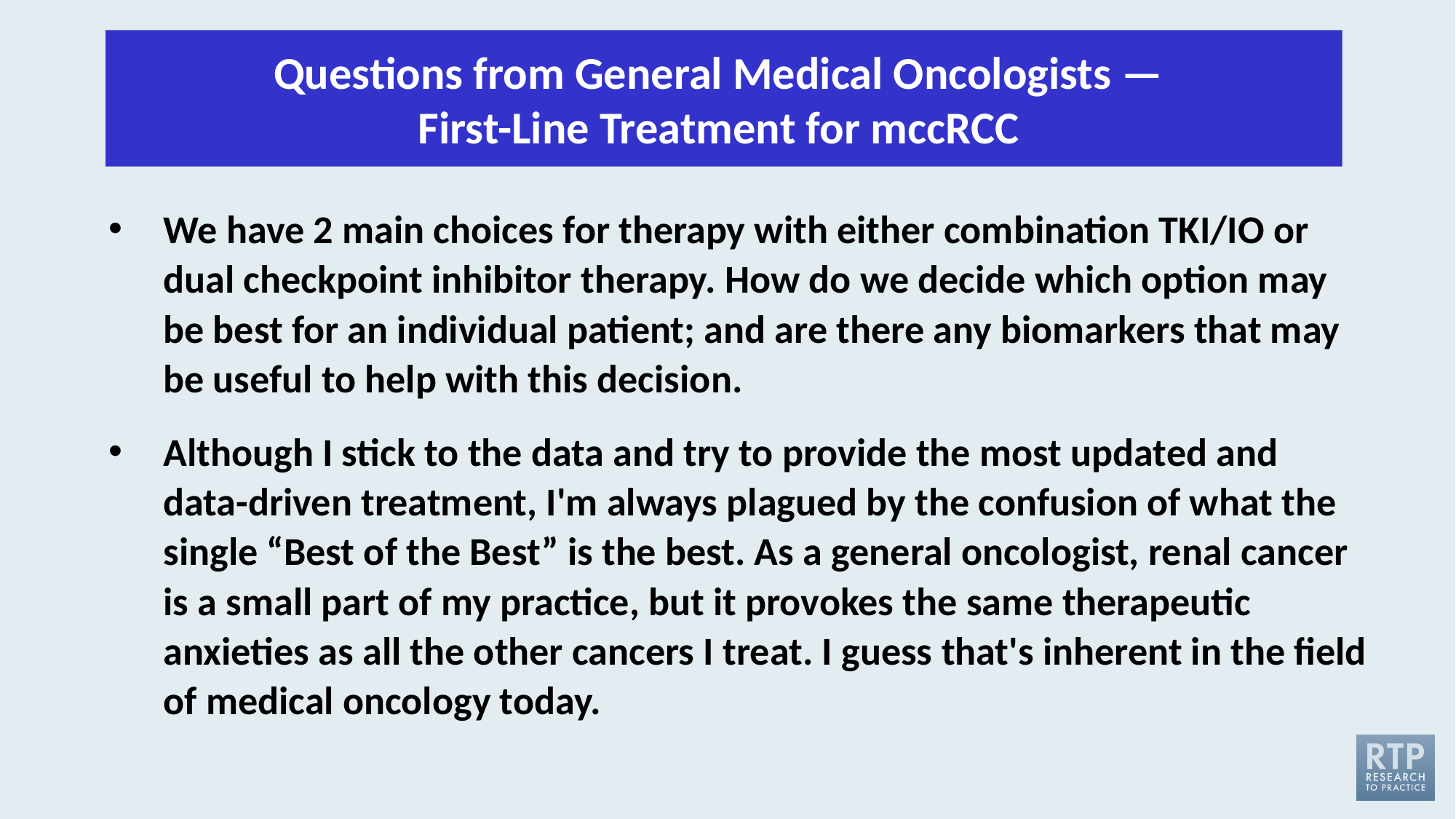

Questions from General Medical Oncologists — 
First-Line Treatment for mccRCC
We have 2 main choices for therapy with either combination TKI/IO or dual checkpoint inhibitor therapy. How do we decide which option may be best for an individual patient; and are there any biomarkers that may be useful to help with this decision.
Although I stick to the data and try to provide the most updated and data-driven treatment, I'm always plagued by the confusion of what the single “Best of the Best” is the best. As a general oncologist, renal cancer is a small part of my practice, but it provokes the same therapeutic anxieties as all the other cancers I treat. I guess that's inherent in the field of medical oncology today.